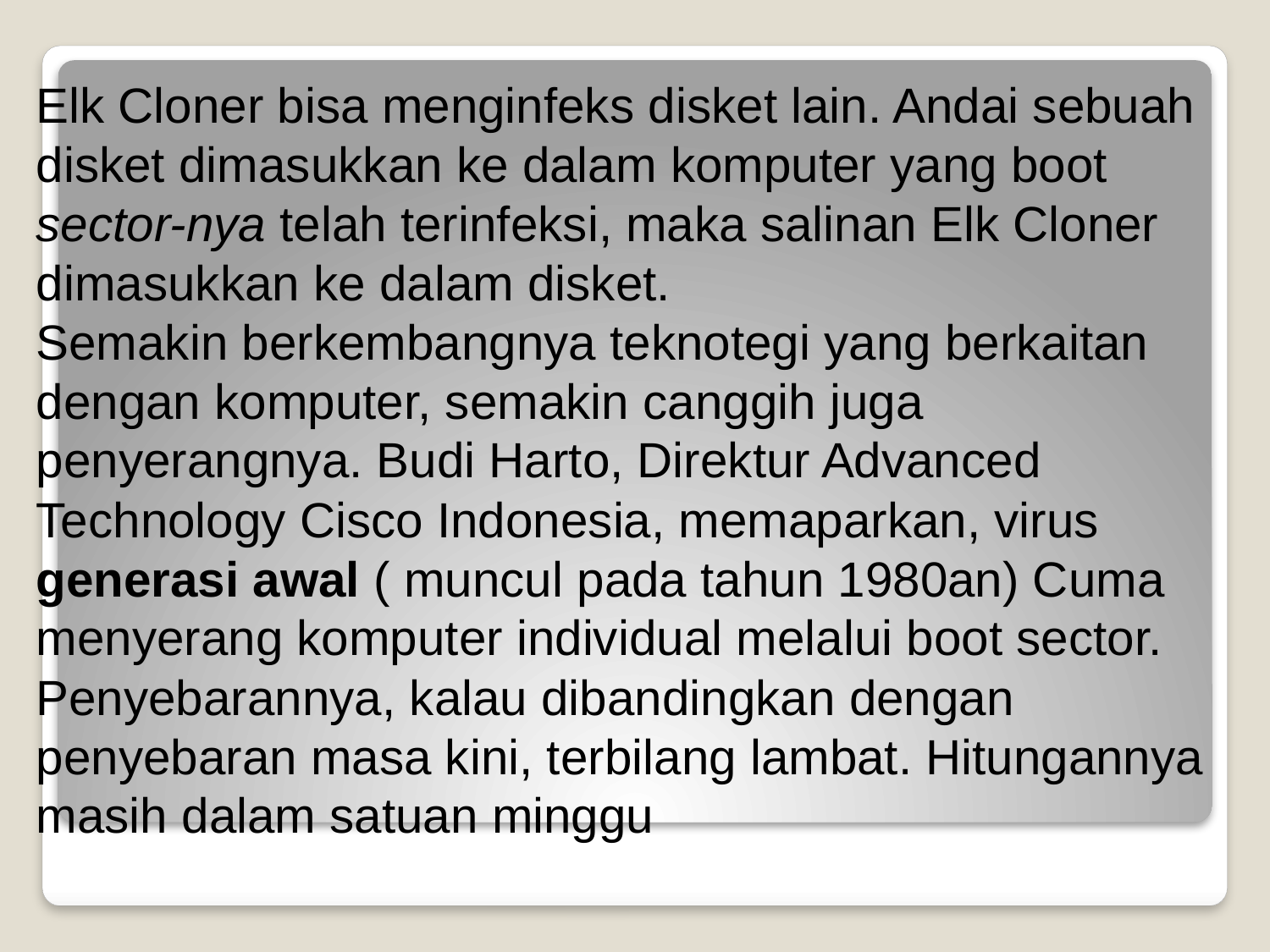

Elk Cloner bisa menginfeks disket lain. Andai sebuah disket dimasukkan ke dalam komputer yang boot sector-nya telah terinfeksi, maka salinan Elk Cloner dimasukkan ke dalam disket.
Semakin berkembangnya teknotegi yang berkaitan dengan komputer, semakin canggih juga penyerangnya. Budi Harto, Direktur Advanced Technology Cisco Indonesia, memaparkan, virus generasi awal ( muncul pada tahun 1980an) Cuma menyerang komputer individual melalui boot sector. Penyebarannya, kalau dibandingkan dengan penyebaran masa kini, terbilang lambat. Hitungannya masih dalam satuan minggu